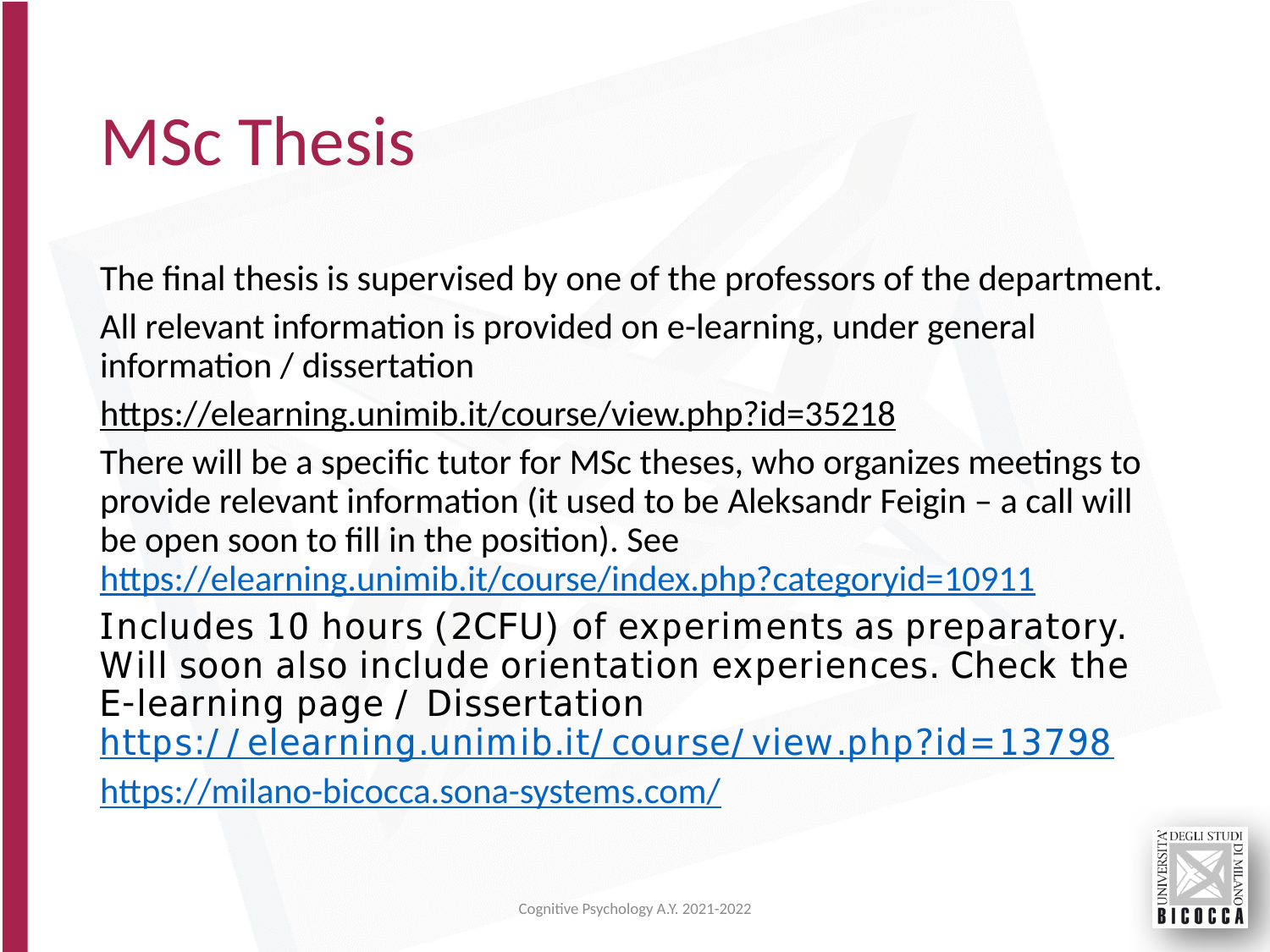

# MSc Thesis
The final thesis is supervised by one of the professors of the department.
All relevant information is provided on e-learning, under general information / dissertation
https://elearning.unimib.it/course/view.php?id=35218
There will be a specific tutor for MSc theses, who organizes meetings to provide relevant information (it used to be Aleksandr Feigin – a call will be open soon to fill in the position). See https://elearning.unimib.it/course/index.php?categoryid=10911
Includes 10 hours (2CFU) of experiments as preparatory. Will soon also include orientation experiences. Check the E-learning page / Dissertation
https://elearning.unimib.it/course/view.php?id=13798
https://milano-bicocca.sona-systems.com/
Cognitive Psychology A.Y. 2021-2022